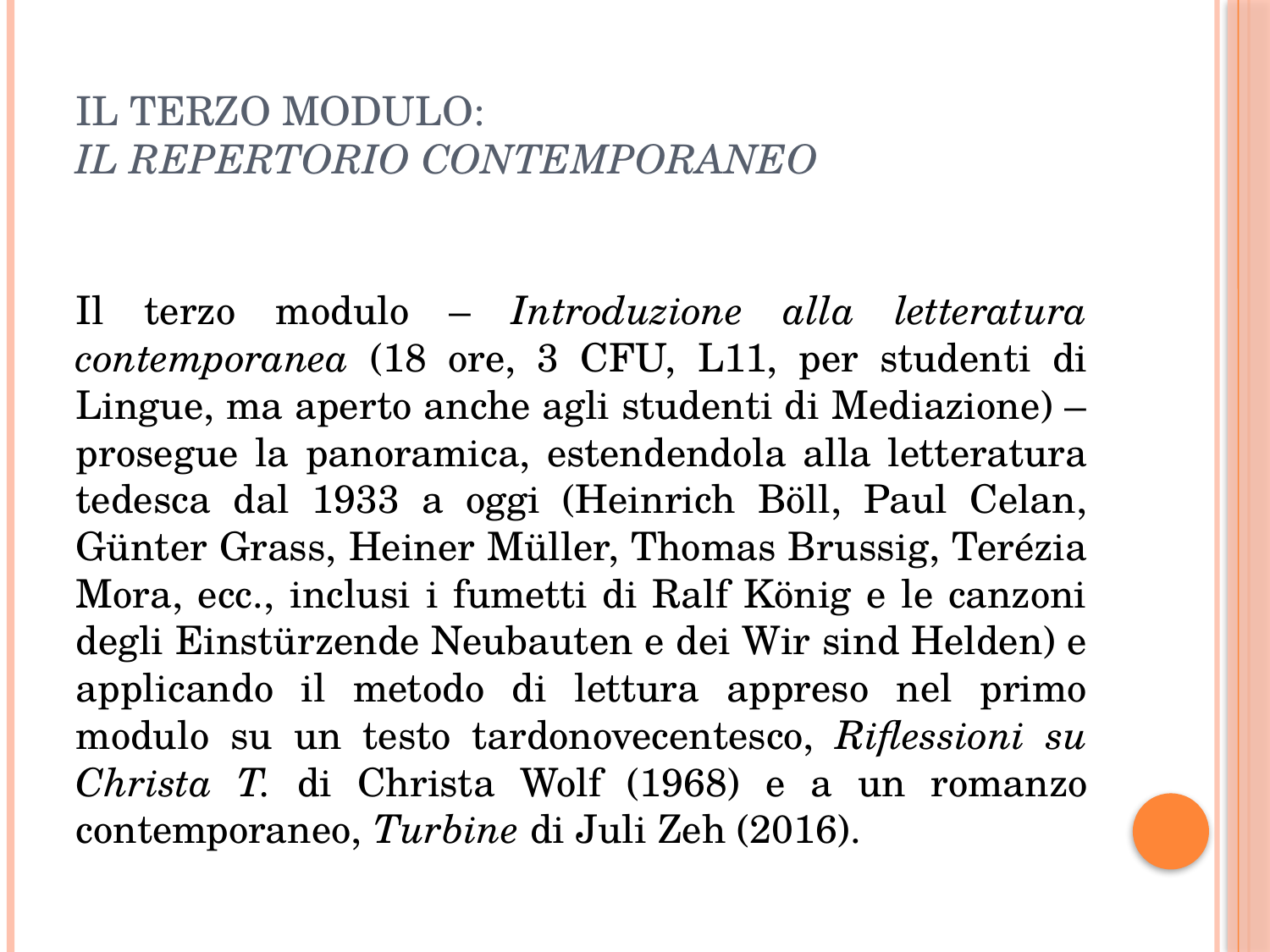

# Il terzo modulo: Il repertorio contemporaneo

Il terzo modulo – Introduzione alla letteratura contemporanea (18 ore, 3 CFU, L11, per studenti di Lingue, ma aperto anche agli studenti di Mediazione) – prosegue la panoramica, estendendola alla letteratura tedesca dal 1933 a oggi (Heinrich Böll, Paul Celan, Günter Grass, Heiner Müller, Thomas Brussig, Terézia Mora, ecc., inclusi i fumetti di Ralf König e le canzoni degli Einstürzende Neubauten e dei Wir sind Helden) e applicando il metodo di lettura appreso nel primo modulo su un testo tardonovecentesco, Riflessioni su Christa T. di Christa Wolf (1968) e a un romanzo contemporaneo, Turbine di Juli Zeh (2016).